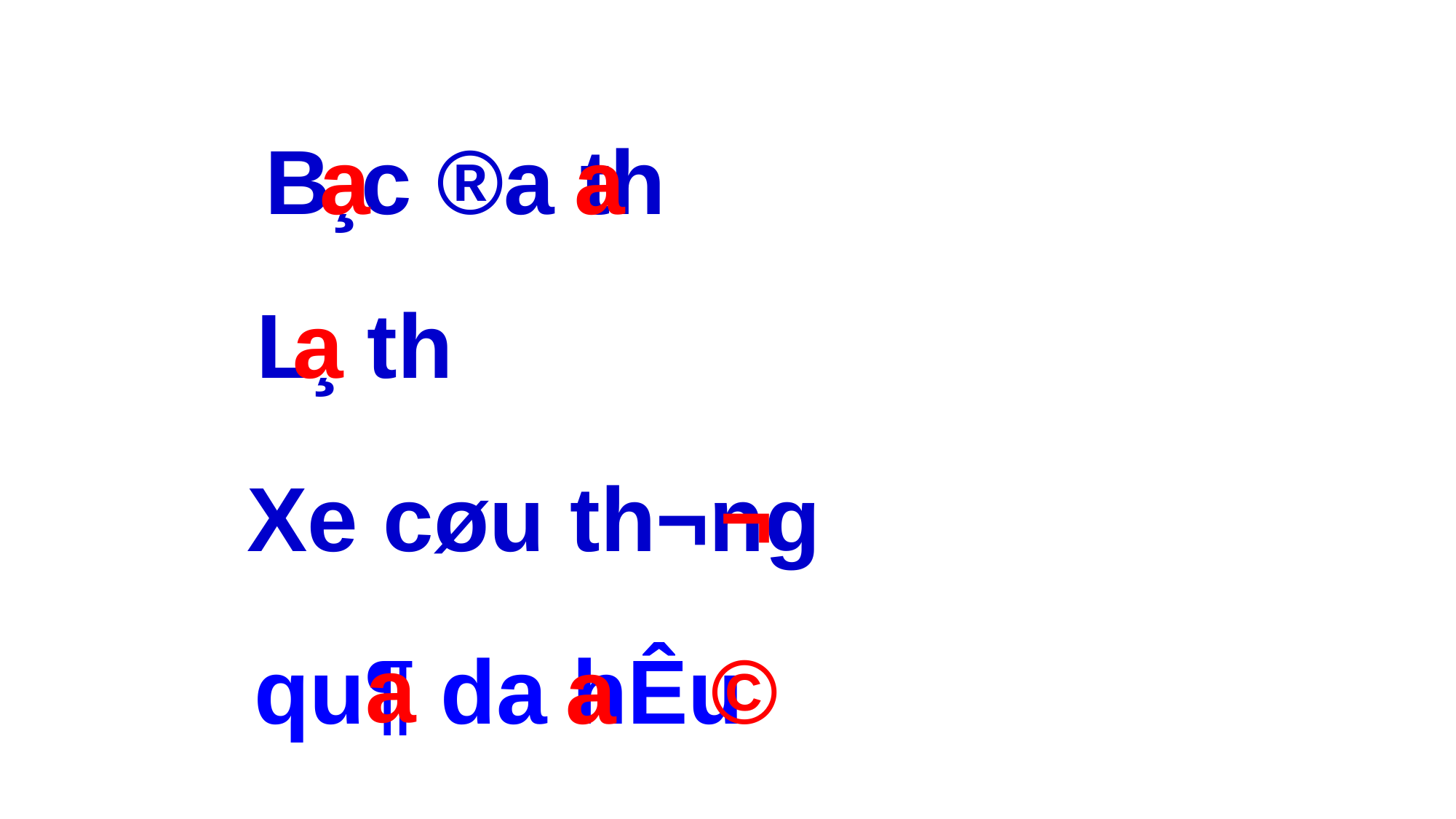

B¸c ®­a th­
a
a
L¸ th­
a
¬
Xe cøu th­¬ng
a
 qu¶ d­a hÊu
a
©